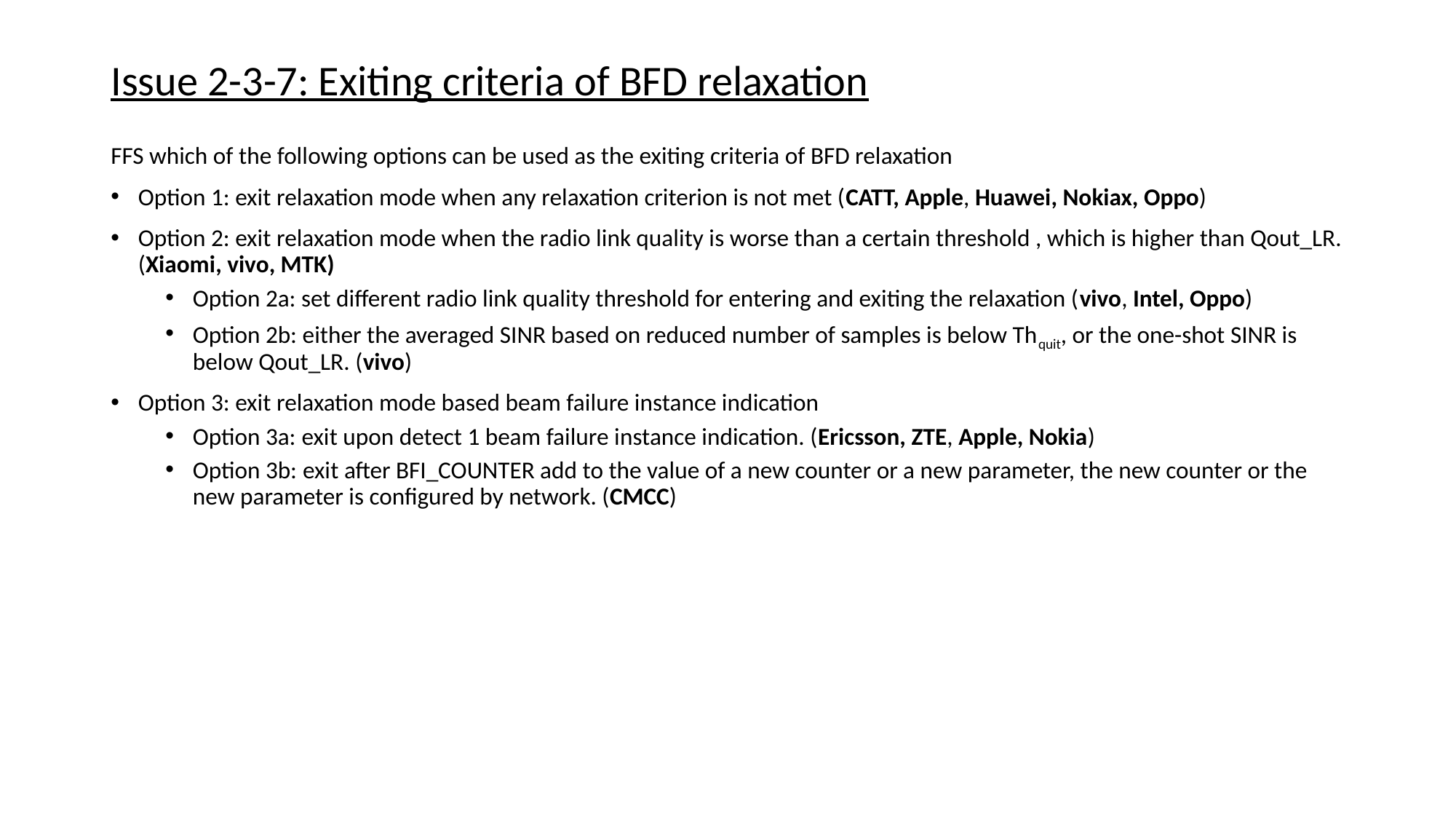

# Issue 2-3-7: Exiting criteria of BFD relaxation
FFS which of the following options can be used as the exiting criteria of BFD relaxation
Option 1: exit relaxation mode when any relaxation criterion is not met (CATT, Apple, Huawei, Nokiax, Oppo)
Option 2: exit relaxation mode when the radio link quality is worse than a certain threshold , which is higher than Qout_LR. (Xiaomi, vivo, MTK)
Option 2a: set different radio link quality threshold for entering and exiting the relaxation (vivo, Intel, Oppo)
Option 2b: either the averaged SINR based on reduced number of samples is below Thquit, or the one-shot SINR is below Qout_LR. (vivo)
Option 3: exit relaxation mode based beam failure instance indication
Option 3a: exit upon detect 1 beam failure instance indication. (Ericsson, ZTE, Apple, Nokia)
Option 3b: exit after BFI_COUNTER add to the value of a new counter or a new parameter, the new counter or the new parameter is configured by network. (CMCC)